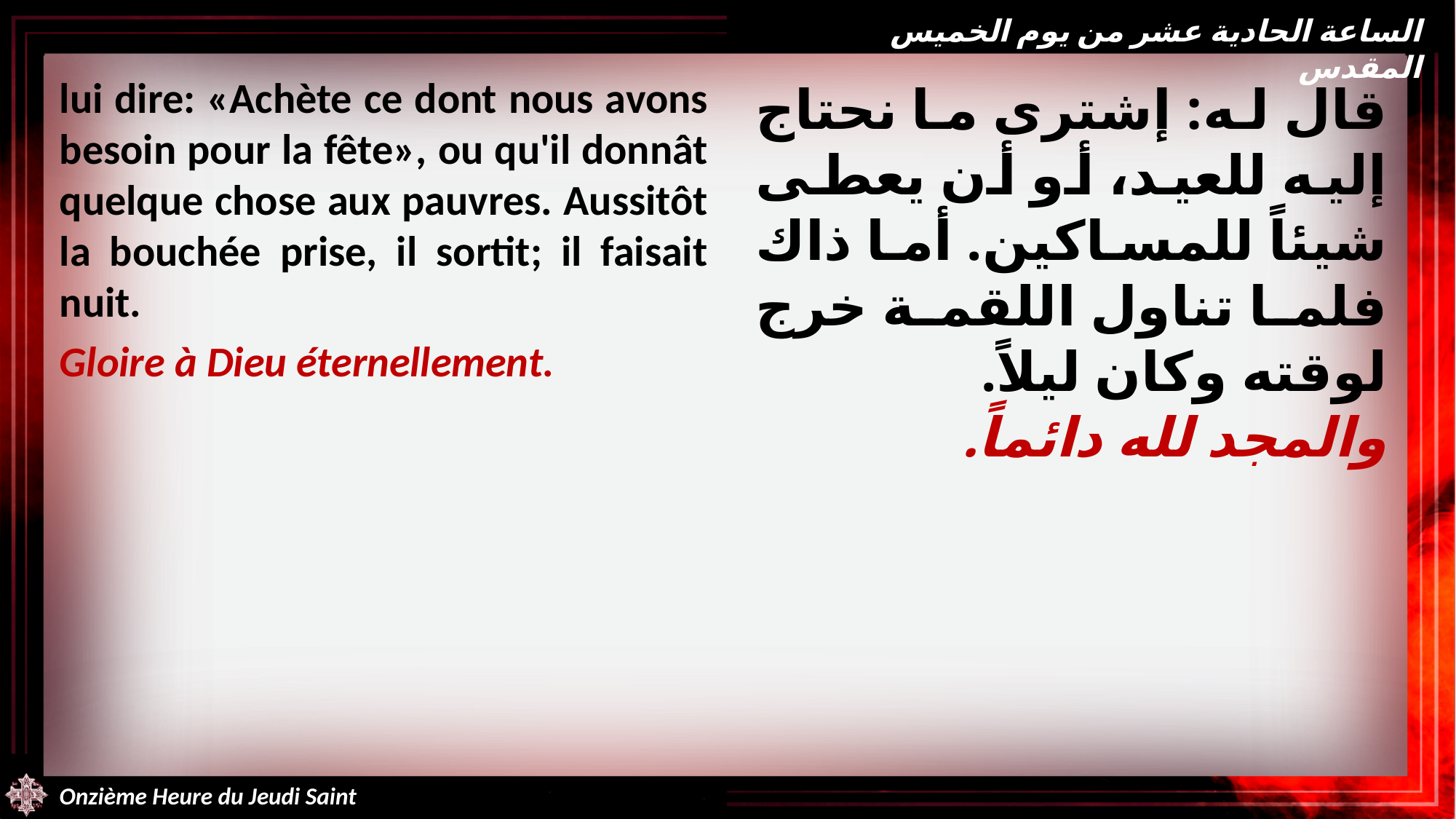

الساعة الحادية عشر من يوم الخميس المقدس
lui dire: «Achète ce dont nous avons besoin pour la fête», ou qu'il donnât quelque chose aux pauvres. Aussitôt la bouchée prise, il sortit; il faisait nuit.
Gloire à Dieu éternellement.
قال له: إشترى ما نحتاج إليه للعيد، أو أن يعطى شيئاً للمساكين. أما ذاك فلما تناول اللقمة خرج لوقته وكان ليلاً.
والمجد لله دائماً.
Onzième Heure du Jeudi Saint